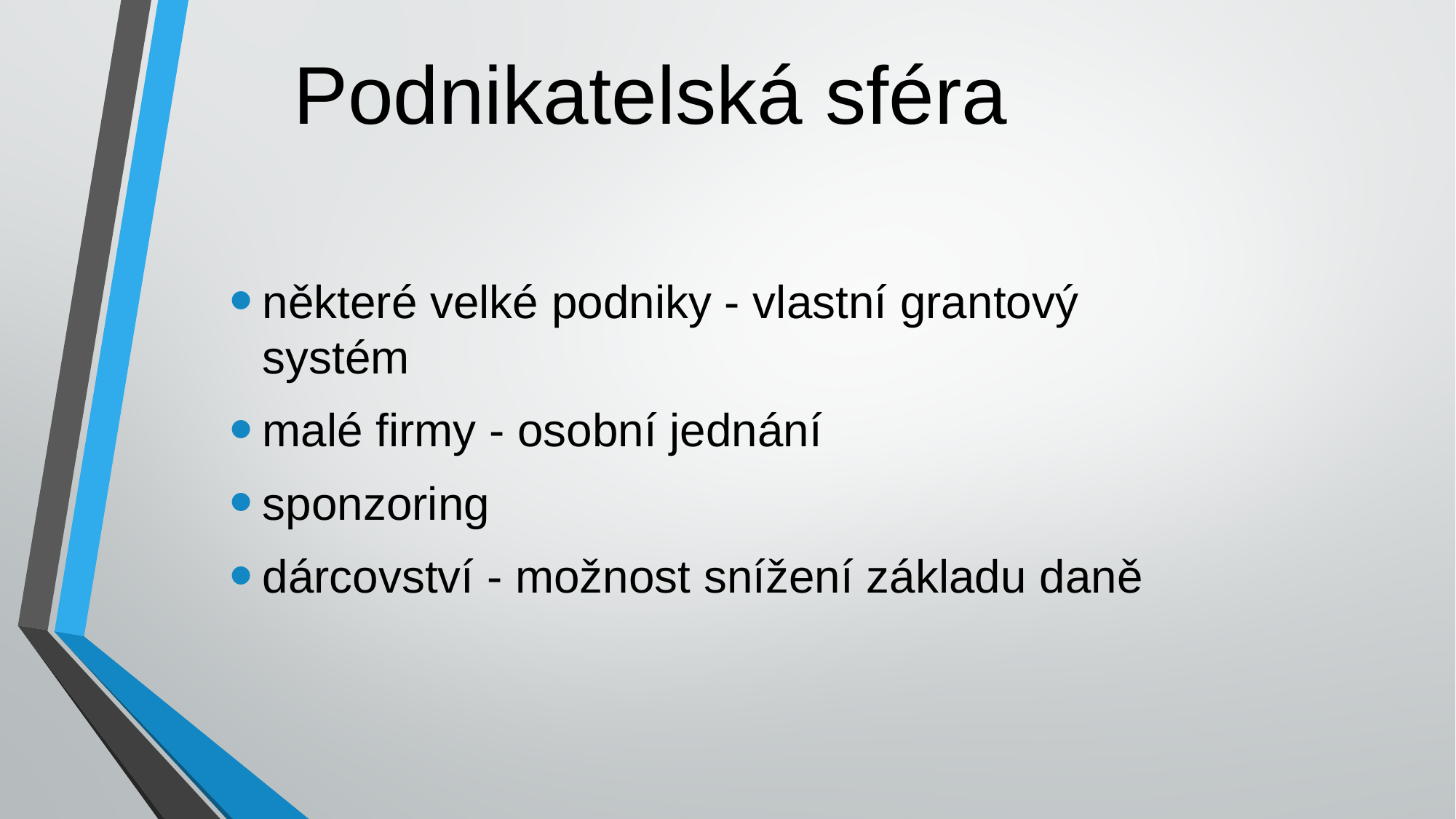

# Podnikatelská sféra

některé velké podniky - vlastní grantový systém
malé firmy - osobní jednání
sponzoring
dárcovství - možnost snížení základu daně